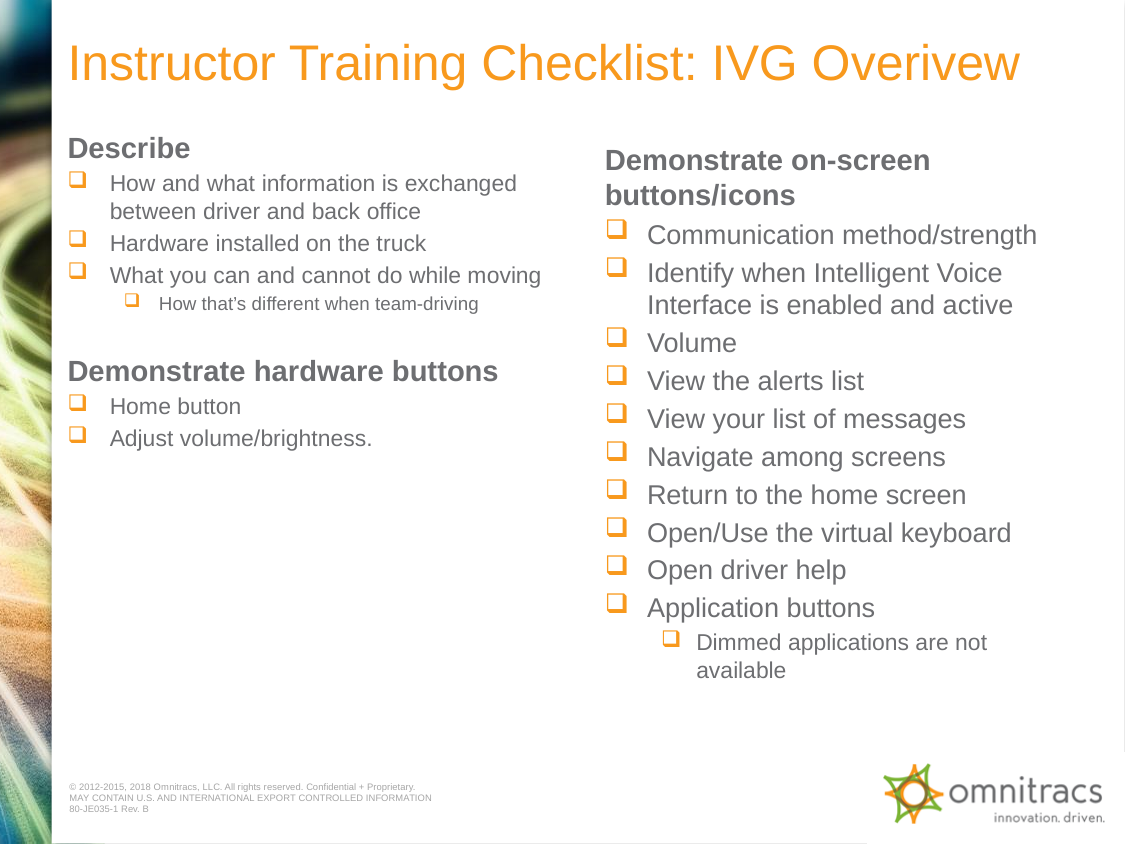

# Instructor Training Checklist: IVG Overivew
Describe
How and what information is exchanged between driver and back office
Hardware installed on the truck
What you can and cannot do while moving
How that’s different when team-driving

Demonstrate hardware buttons
Home button
Adjust volume/brightness.

Demonstrate on-screen buttons/icons
Communication method/strength
Identify when Intelligent Voice Interface is enabled and active
Volume
View the alerts list
View your list of messages
Navigate among screens
Return to the home screen
Open/Use the virtual keyboard
Open driver help
Application buttons
Dimmed applications are not available